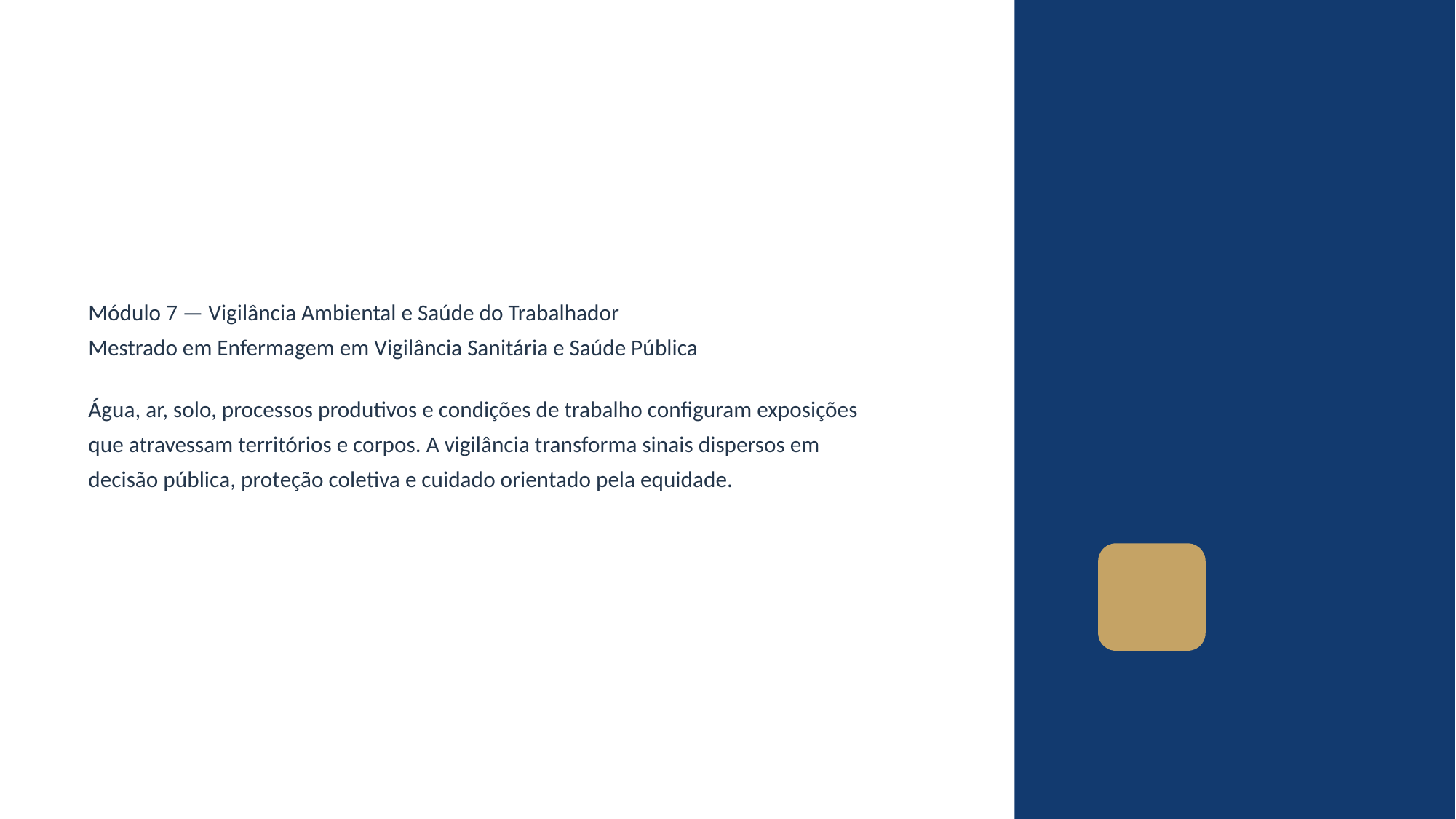

Módulo 7 — Vigilância Ambiental e Saúde do Trabalhador
Mestrado em Enfermagem em Vigilância Sanitária e Saúde Pública

Água, ar, solo, processos produtivos e condições de trabalho configuram exposições
que atravessam territórios e corpos. A vigilância transforma sinais dispersos em
decisão pública, proteção coletiva e cuidado orientado pela equidade.